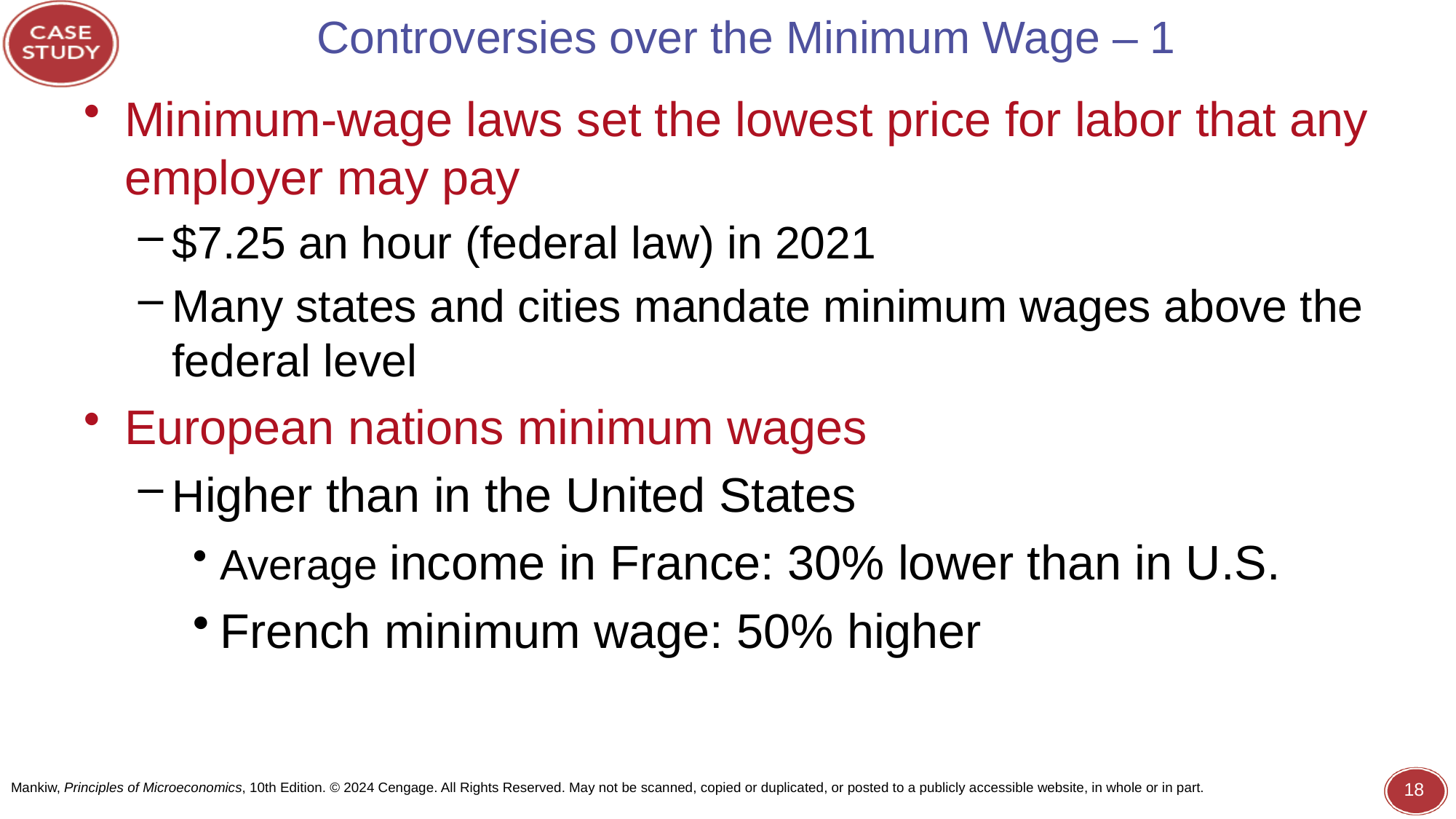

# Controversies over the Minimum Wage – 1
Minimum-wage laws set the lowest price for labor that any employer may pay
$7.25 an hour (federal law) in 2021
Many states and cities mandate minimum wages above the federal level
European nations minimum wages
Higher than in the United States
Average income in France: 30% lower than in U.S.
French minimum wage: 50% higher

18